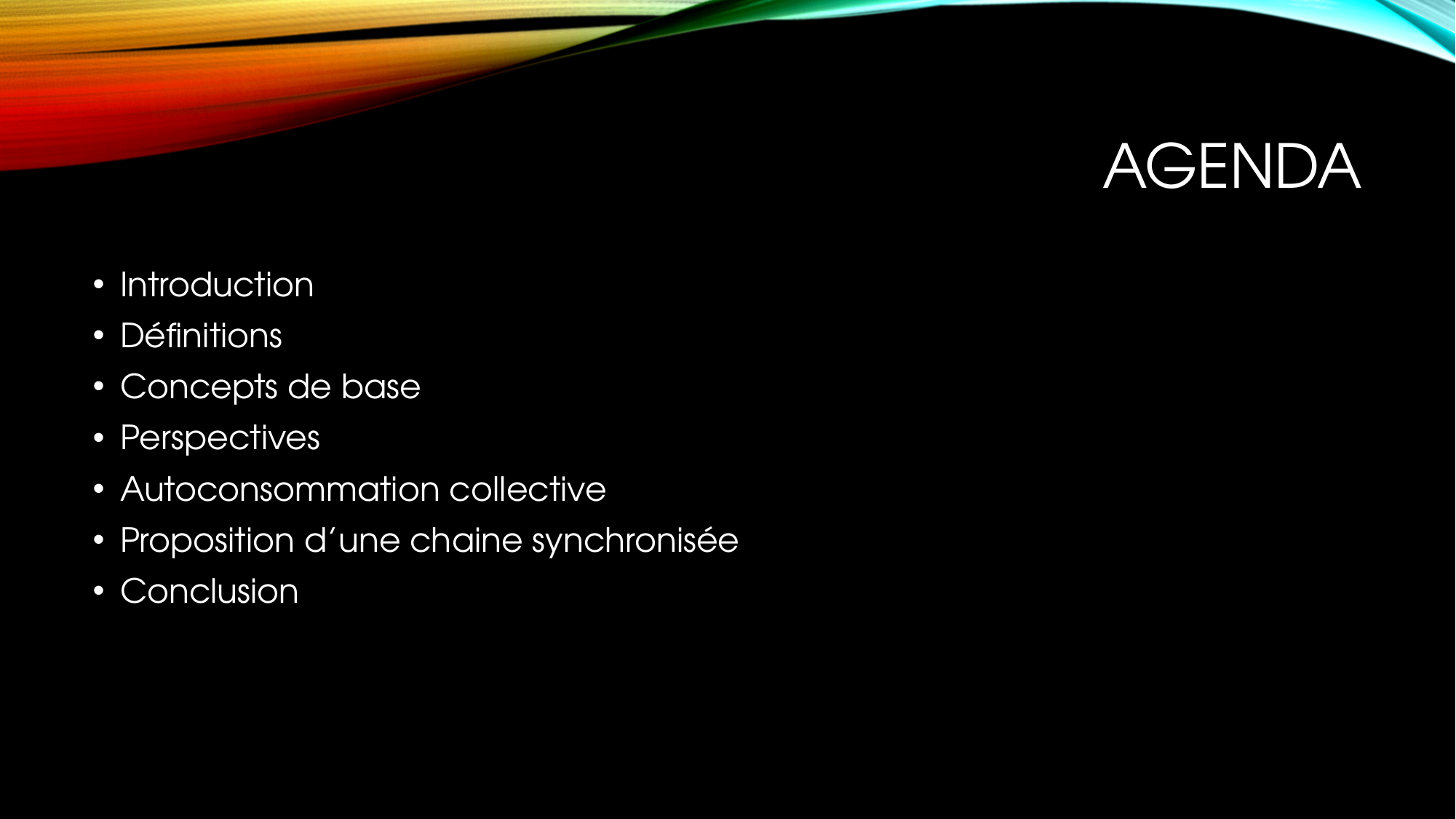

# Agenda
Introduction
Définitions
Concepts de base
Perspectives
Autoconsommation collective
Proposition d’une chaine synchronisée
Conclusion